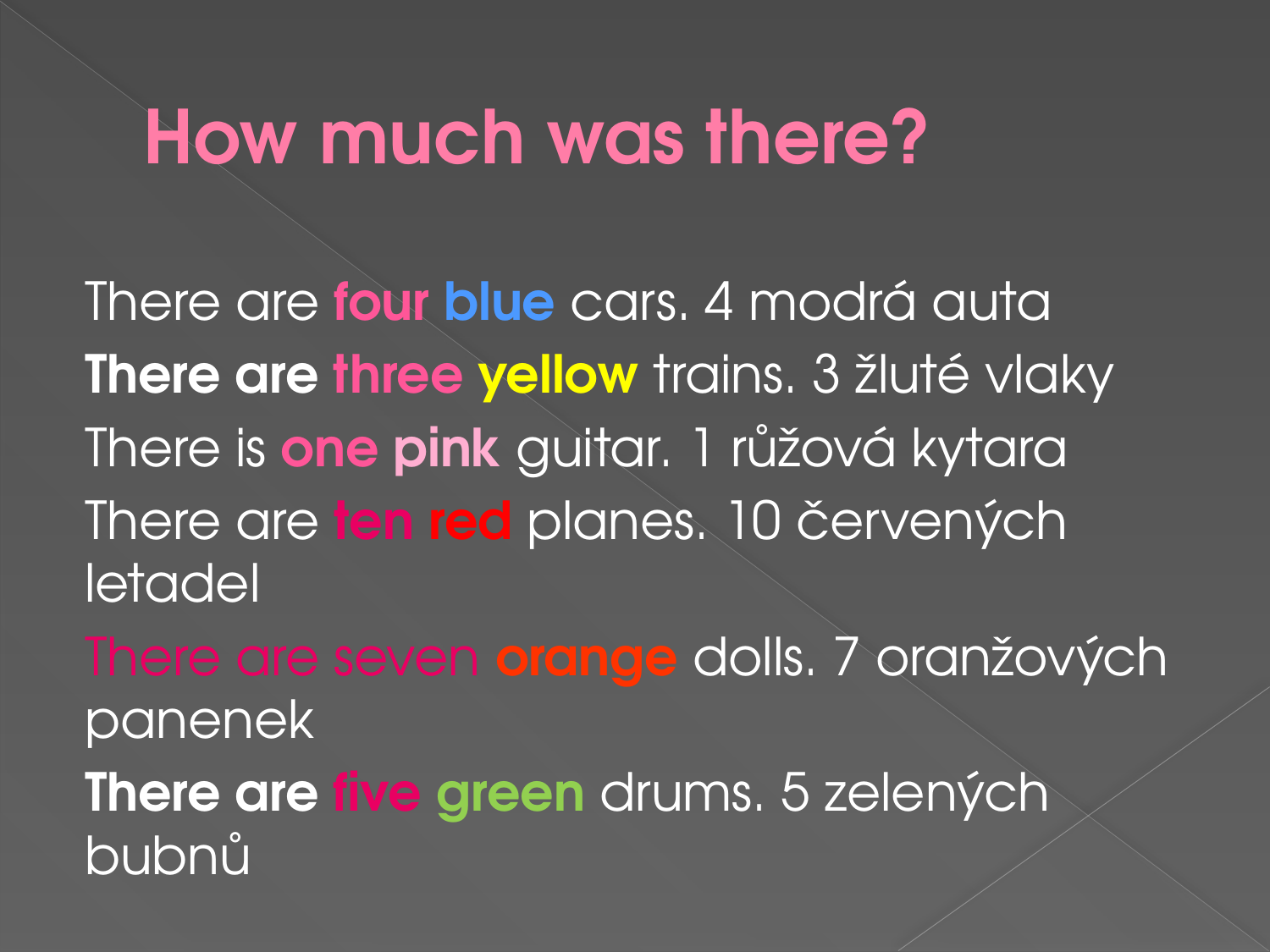

# How much was there?
There are four blue cars. 4 modrá auta
There are three yellow trains. 3 žluté vlaky
There is one pink guitar. 1 růžová kytara
There are ten red planes. 10 červených letadel
There are seven orange dolls. 7 oranžových panenek
There are five green drums. 5 zelených bubnů